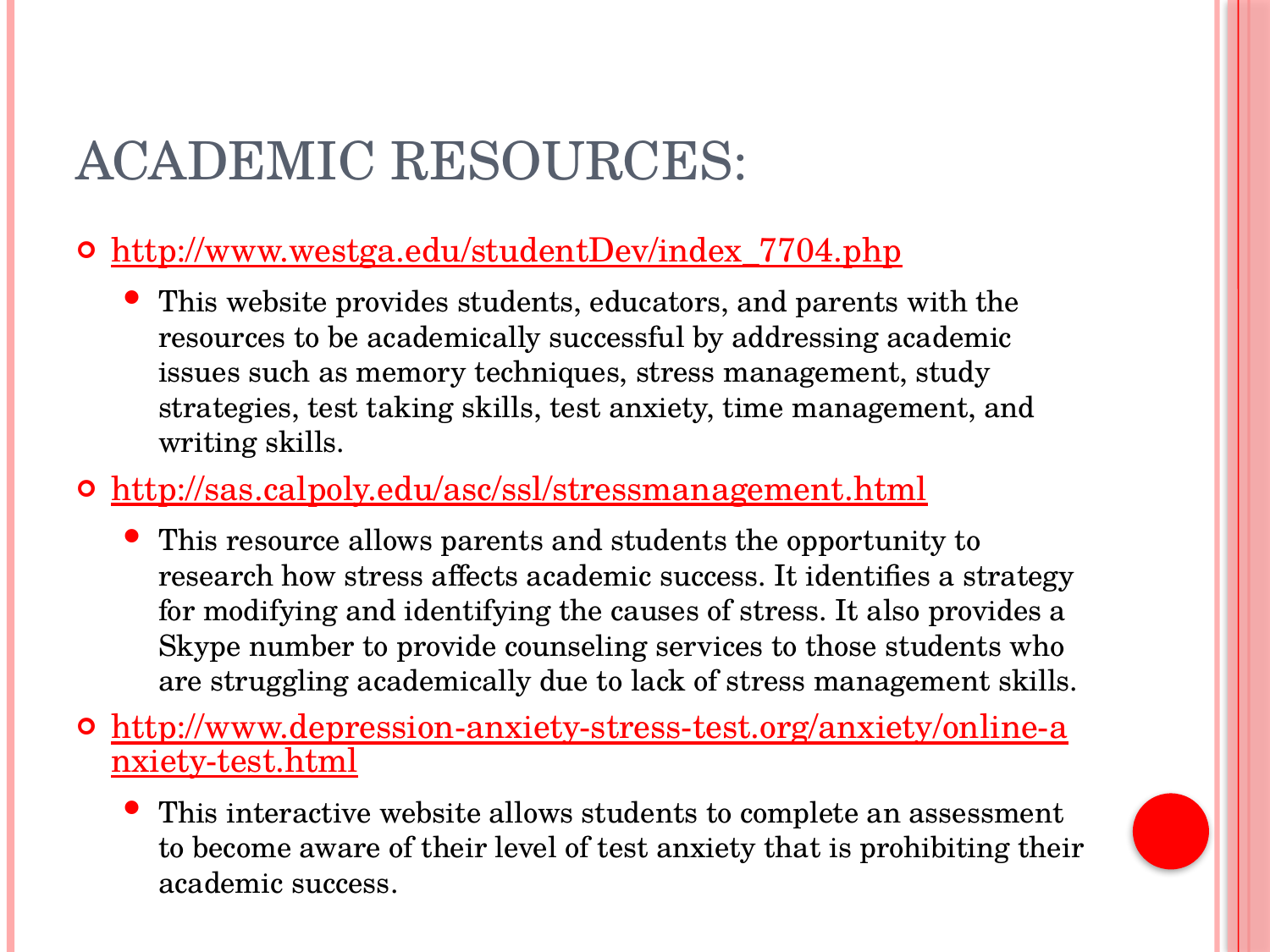

# Academic resources:
http://www.westga.edu/studentDev/index_7704.php
This website provides students, educators, and parents with the resources to be academically successful by addressing academic issues such as memory techniques, stress management, study strategies, test taking skills, test anxiety, time management, and writing skills.
http://sas.calpoly.edu/asc/ssl/stressmanagement.html
This resource allows parents and students the opportunity to research how stress affects academic success. It identifies a strategy for modifying and identifying the causes of stress. It also provides a Skype number to provide counseling services to those students who are struggling academically due to lack of stress management skills.
http://www.depression-anxiety-stress-test.org/anxiety/online-anxiety-test.html
This interactive website allows students to complete an assessment to become aware of their level of test anxiety that is prohibiting their academic success.